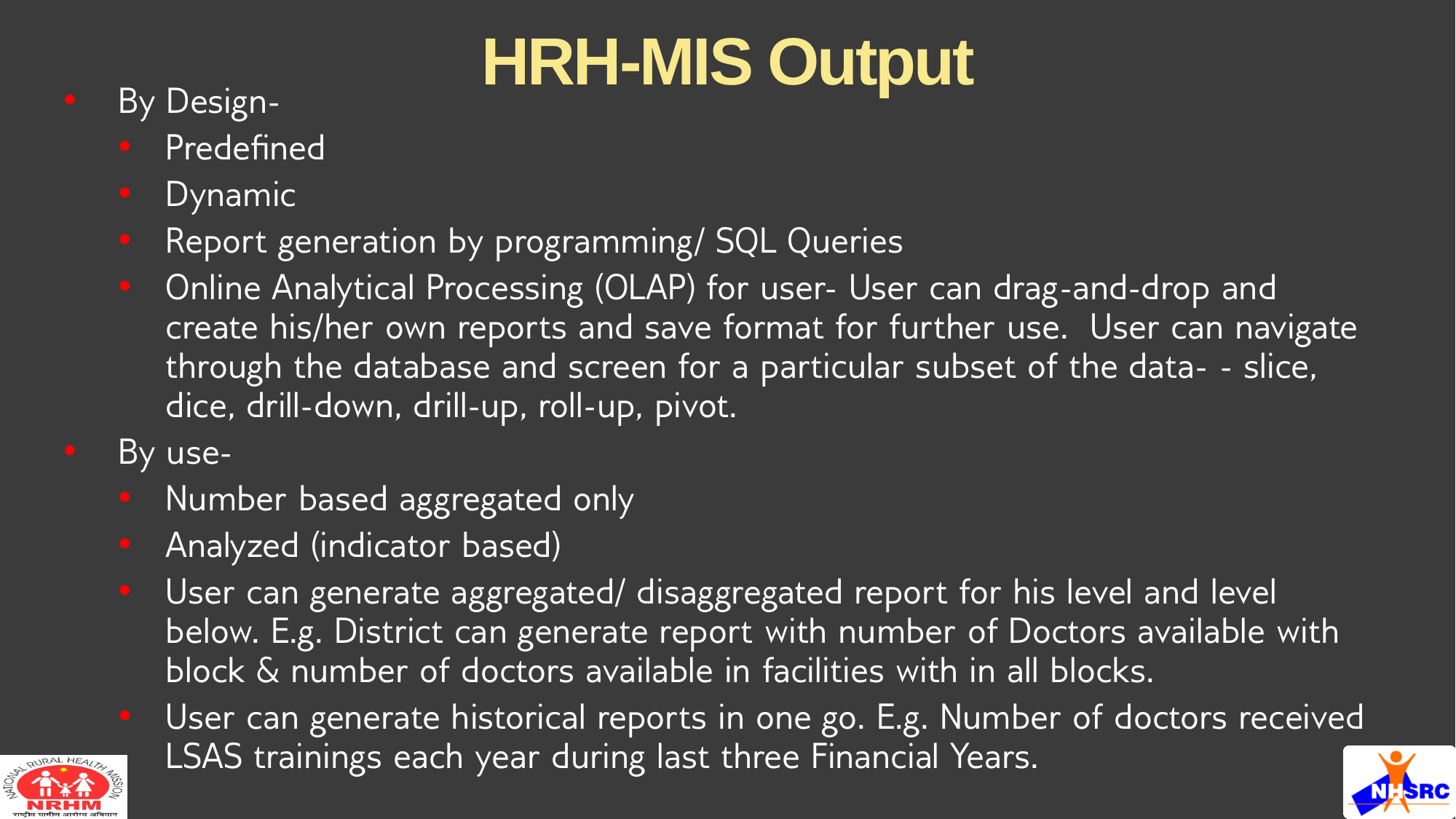

# HRH-MIS Output
By Design-
Predefined
Dynamic
Report generation by programming/ SQL Queries
Online Analytical Processing (OLAP) for user- User can drag-and-drop and create his/her own reports and save format for further use.  User can navigate through the database and screen for a particular subset of the data- - slice, dice, drill-down, drill-up, roll-up, pivot.
By use-
Number based aggregated only
Analyzed (indicator based)
User can generate aggregated/ disaggregated report for his level and level below. E.g. District can generate report with number of Doctors available with block & number of doctors available in facilities with in all blocks.
User can generate historical reports in one go. E.g. Number of doctors received LSAS trainings each year during last three Financial Years.